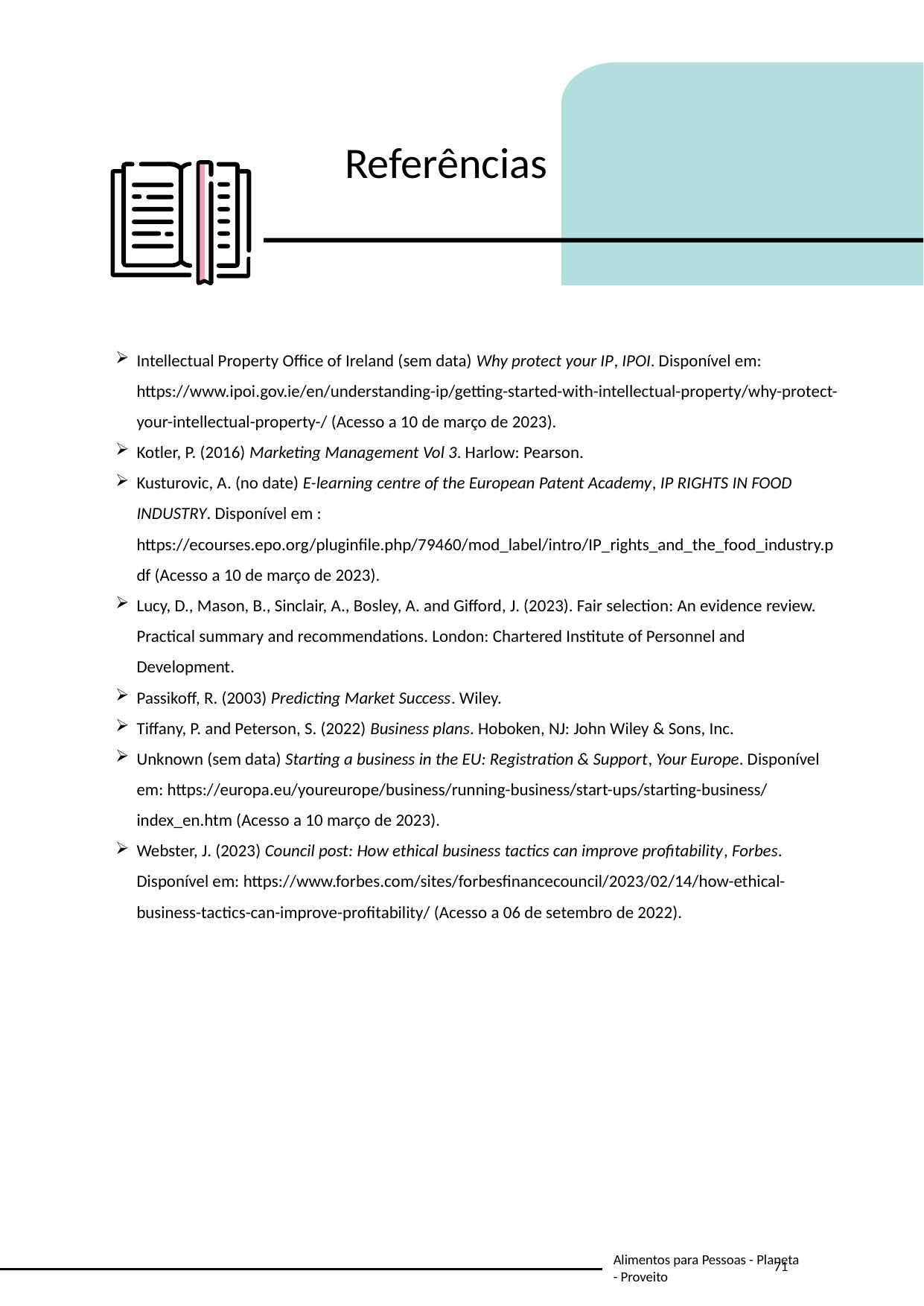

Referências

Intellectual Property Office of Ireland (sem data) Why protect your IP, IPOI. Disponível em: https://www.ipoi.gov.ie/en/understanding-ip/getting-started-with-intellectual-property/why-protect-your-intellectual-property-/ (Acesso a 10 de março de 2023).
Kotler, P. (2016) Marketing Management Vol 3. Harlow: Pearson.
Kusturovic, A. (no date) E-learning centre of the European Patent Academy, IP RIGHTS IN FOOD INDUSTRY. Disponível em : https://ecourses.epo.org/pluginfile.php/79460/mod_label/intro/IP_rights_and_the_food_industry.pdf (Acesso a 10 de março de 2023).
Lucy, D., Mason, B., Sinclair, A., Bosley, A. and Gifford, J. (2023). Fair selection: An evidence review. Practical summary and recommendations. London: Chartered Institute of Personnel and Development.
Passikoff, R. (2003) Predicting Market Success. Wiley.
Tiffany, P. and Peterson, S. (2022) Business plans. Hoboken, NJ: John Wiley & Sons, Inc.
Unknown (sem data) Starting a business in the EU: Registration & Support, Your Europe. Disponível em: https://europa.eu/youreurope/business/running-business/start-ups/starting-business/index_en.htm (Acesso a 10 março de 2023).
Webster, J. (2023) Council post: How ethical business tactics can improve profitability, Forbes. Disponível em: https://www.forbes.com/sites/forbesfinancecouncil/2023/02/14/how-ethical-business-tactics-can-improve-profitability/ (Acesso a 06 de setembro de 2022).
71